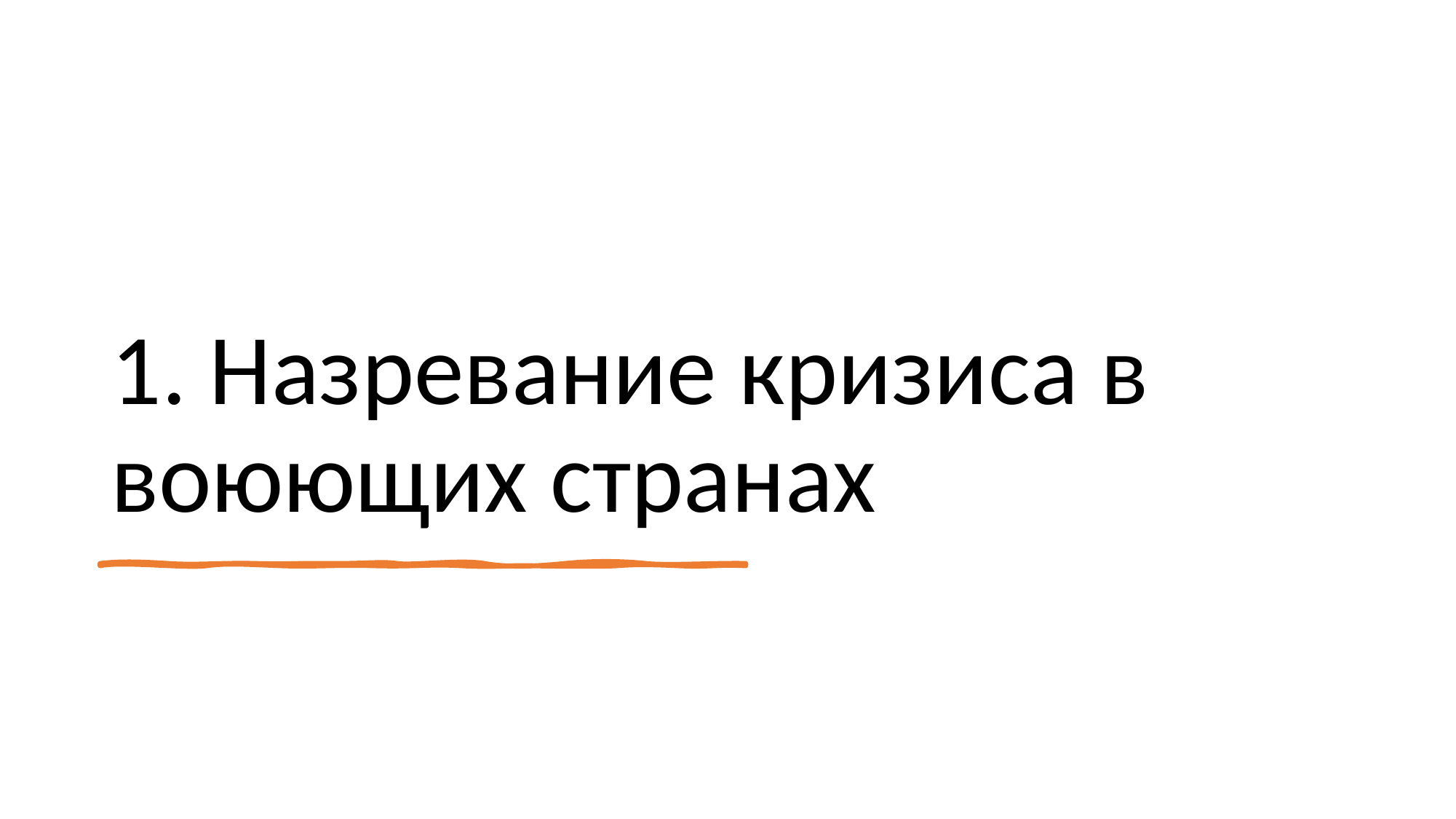

# 1. Назревание кризиса в воюющих странах